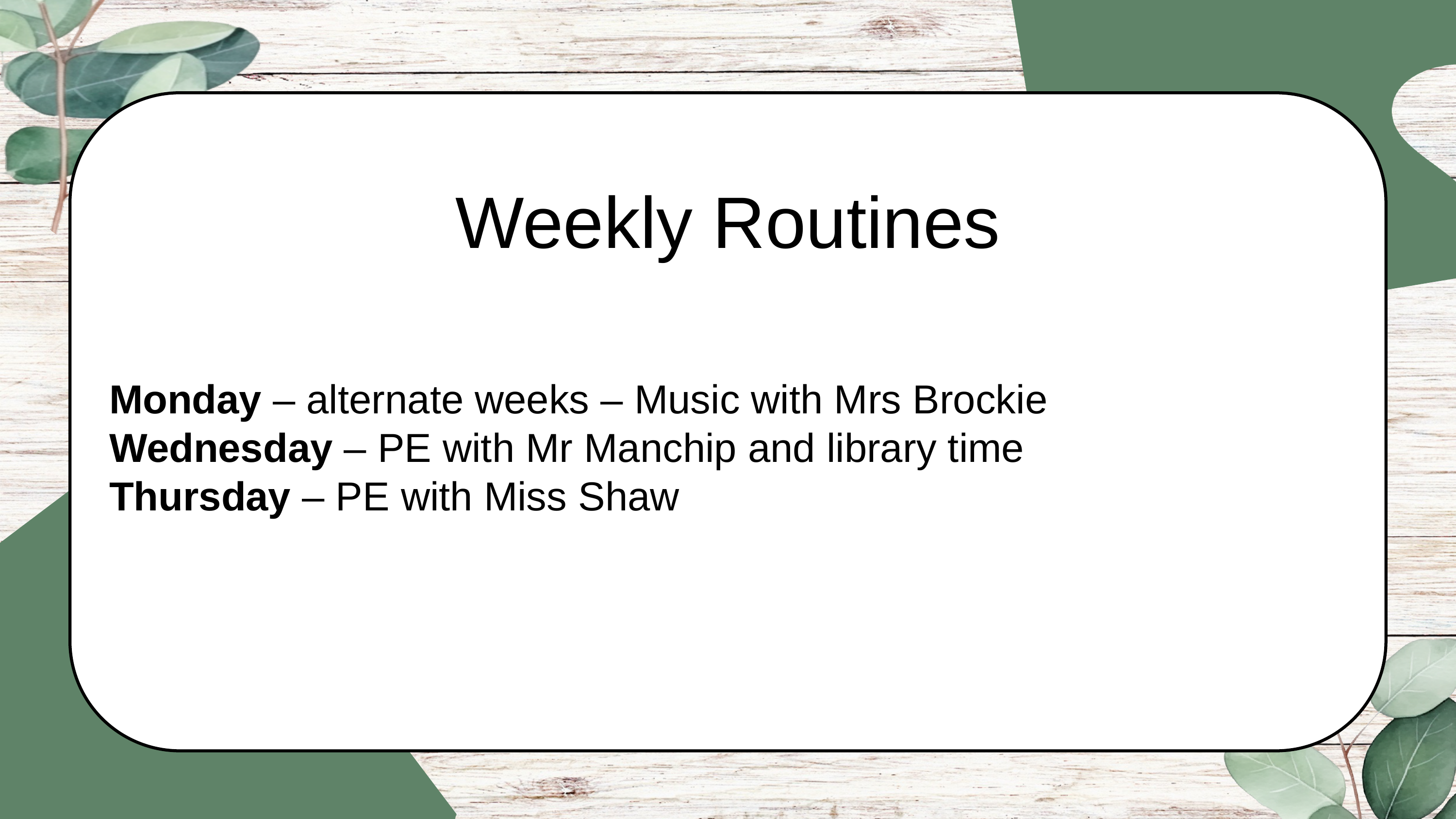

Monday – alternate weeks – Music with Mrs Brockie
Wednesday – PE with Mr Manchip and library time
Thursday – PE with Miss Shaw
Weekly Routines